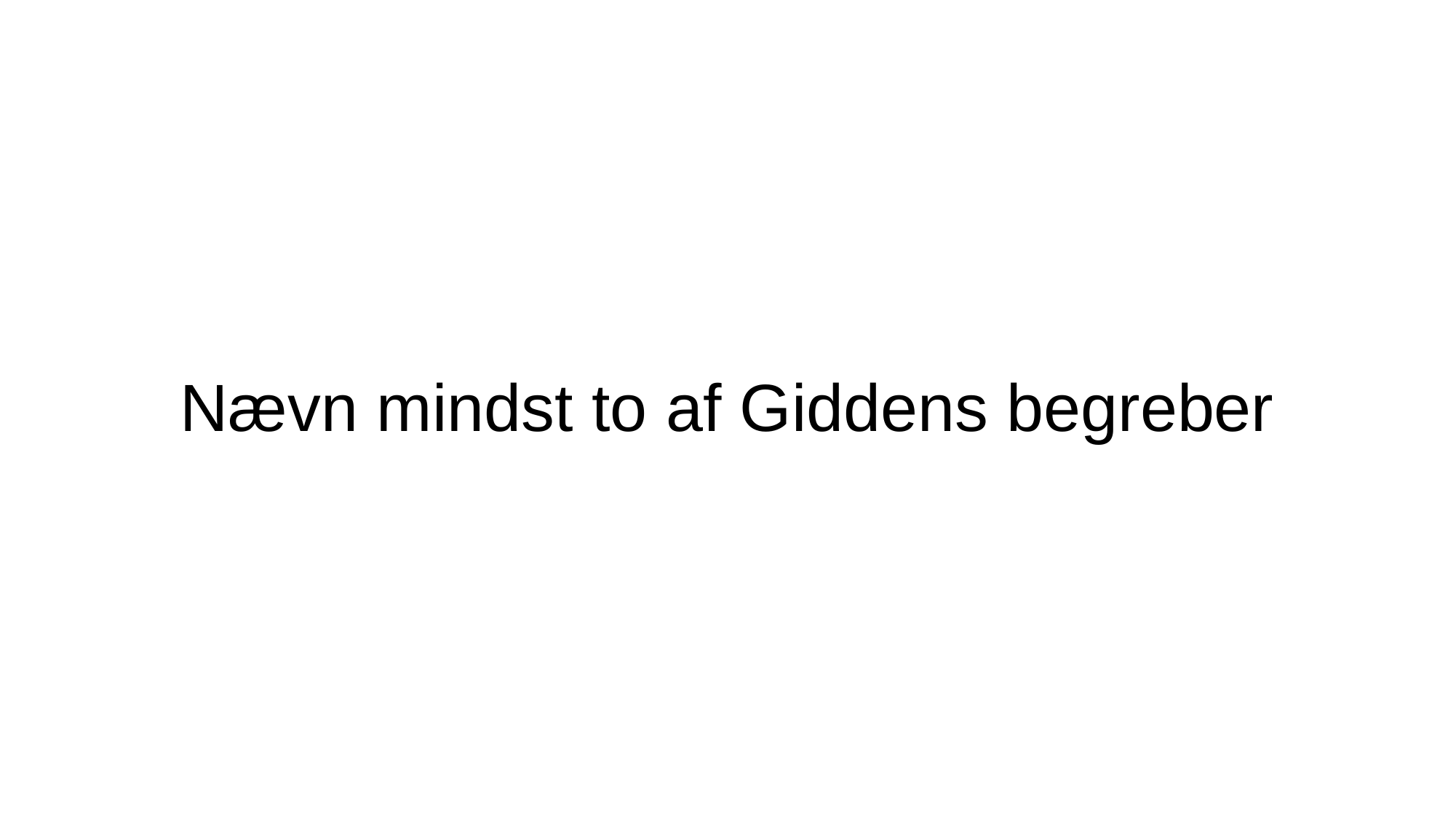

# Nævn mindst to af Giddens begreber